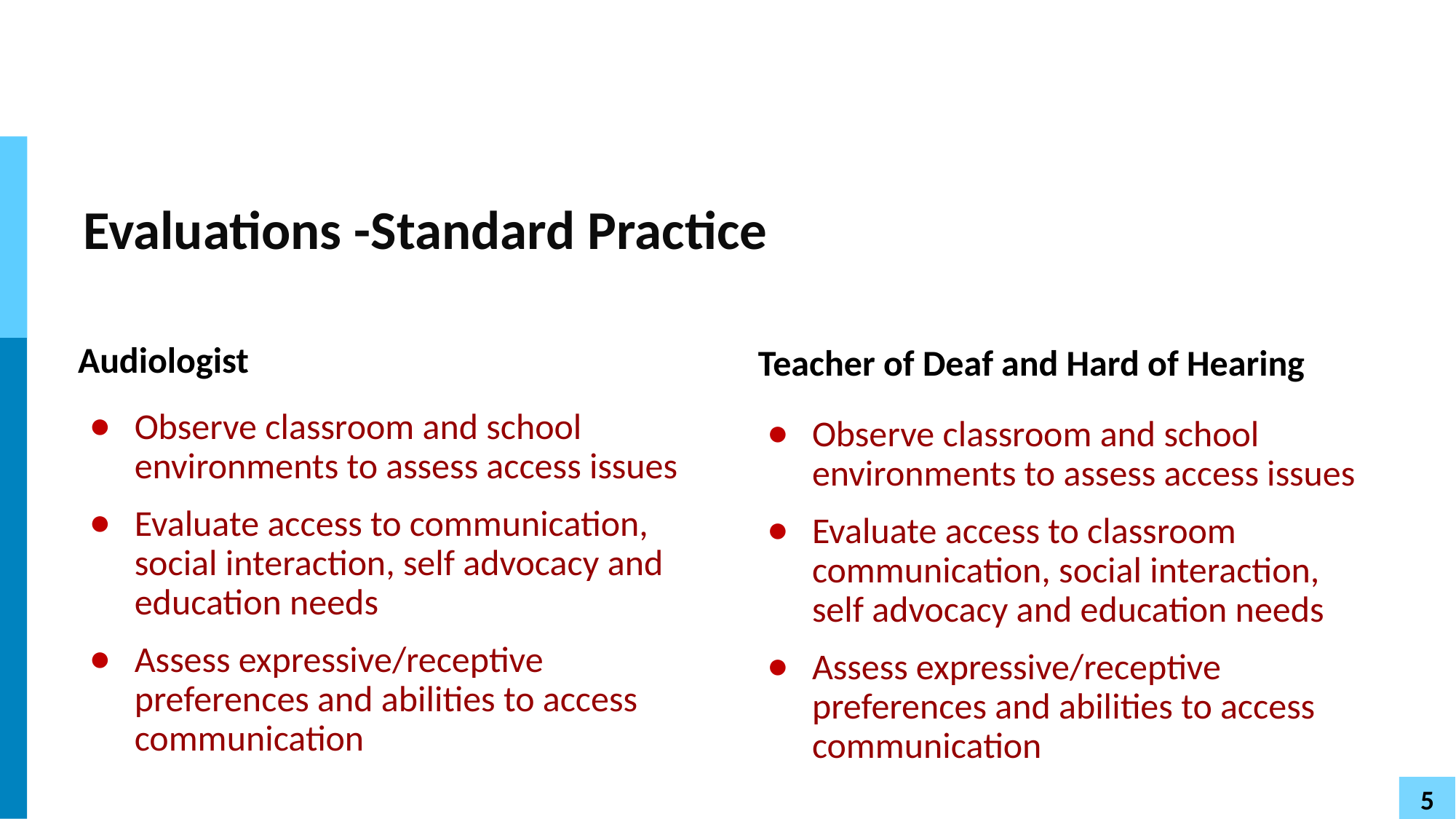

# Evaluations -Standard Practice
Audiologist
Teacher of Deaf and Hard of Hearing
Observe classroom and school environments to assess access issues
Evaluate access to communication, social interaction, self advocacy and education needs
Assess expressive/receptive preferences and abilities to access communication
Observe classroom and school environments to assess access issues
Evaluate access to classroom communication, social interaction, self advocacy and education needs
Assess expressive/receptive preferences and abilities to access communication